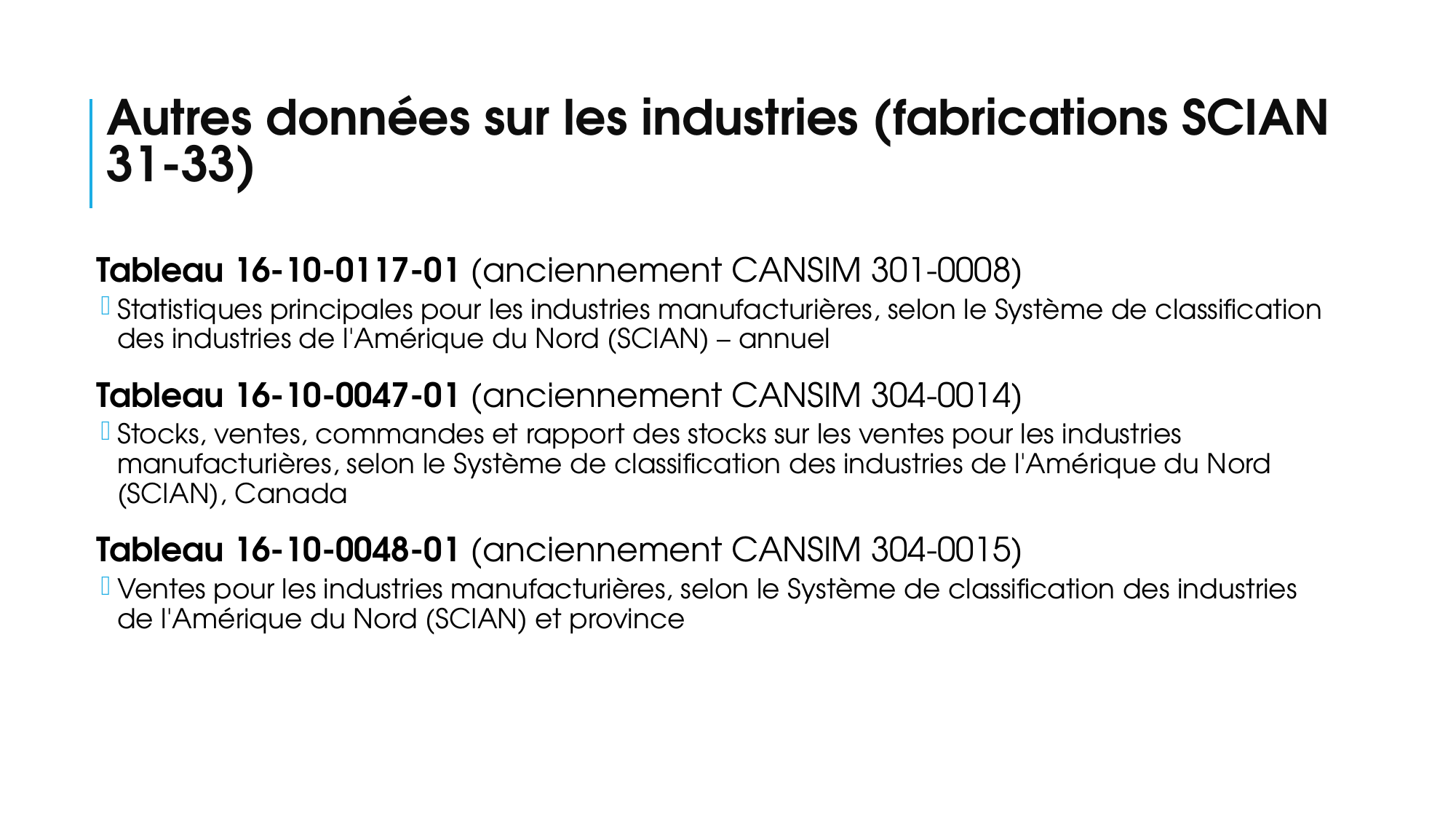

# Autres données sur les industries (fabrications SCIAN 31-33)
Tableau 16-10-0117-01 (anciennement CANSIM 301-0008)
Statistiques principales pour les industries manufacturières, selon le Système de classification des industries de l'Amérique du Nord (SCIAN) – annuel
Tableau 16-10-0047-01 (anciennement CANSIM 304-0014)
Stocks, ventes, commandes et rapport des stocks sur les ventes pour les industries manufacturières, selon le Système de classification des industries de l'Amérique du Nord (SCIAN), Canada
Tableau 16-10-0048-01 (anciennement CANSIM 304-0015)
Ventes pour les industries manufacturières, selon le Système de classification des industries de l'Amérique du Nord (SCIAN) et province